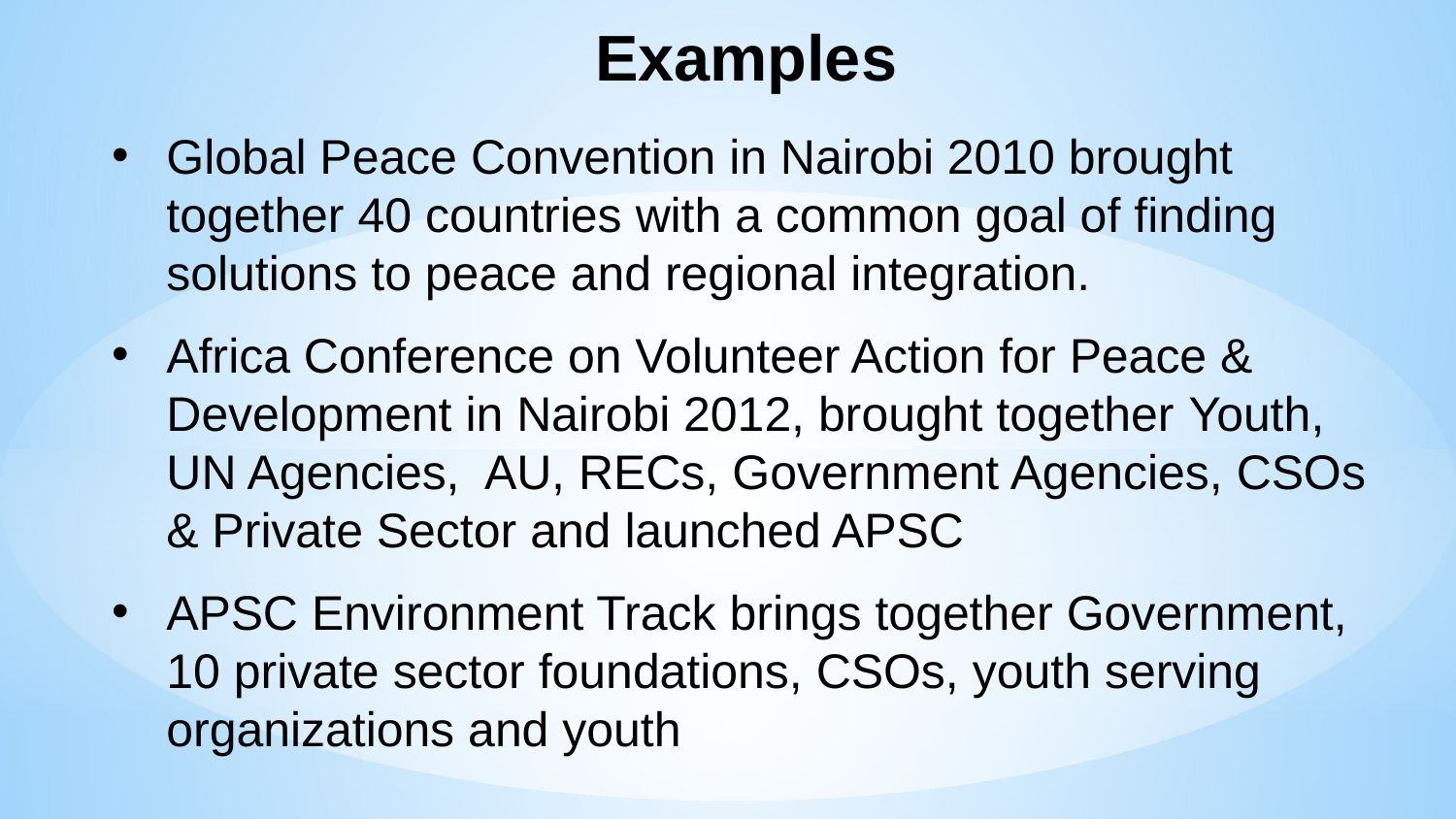

# Examples
Global Peace Convention in Nairobi 2010 brought together 40 countries with a common goal of finding solutions to peace and regional integration.
Africa Conference on Volunteer Action for Peace & Development in Nairobi 2012, brought together Youth, UN Agencies,  AU, RECs, Government Agencies, CSOs & Private Sector and launched APSC
APSC Environment Track brings together Government, 10 private sector foundations, CSOs, youth serving organizations and youth